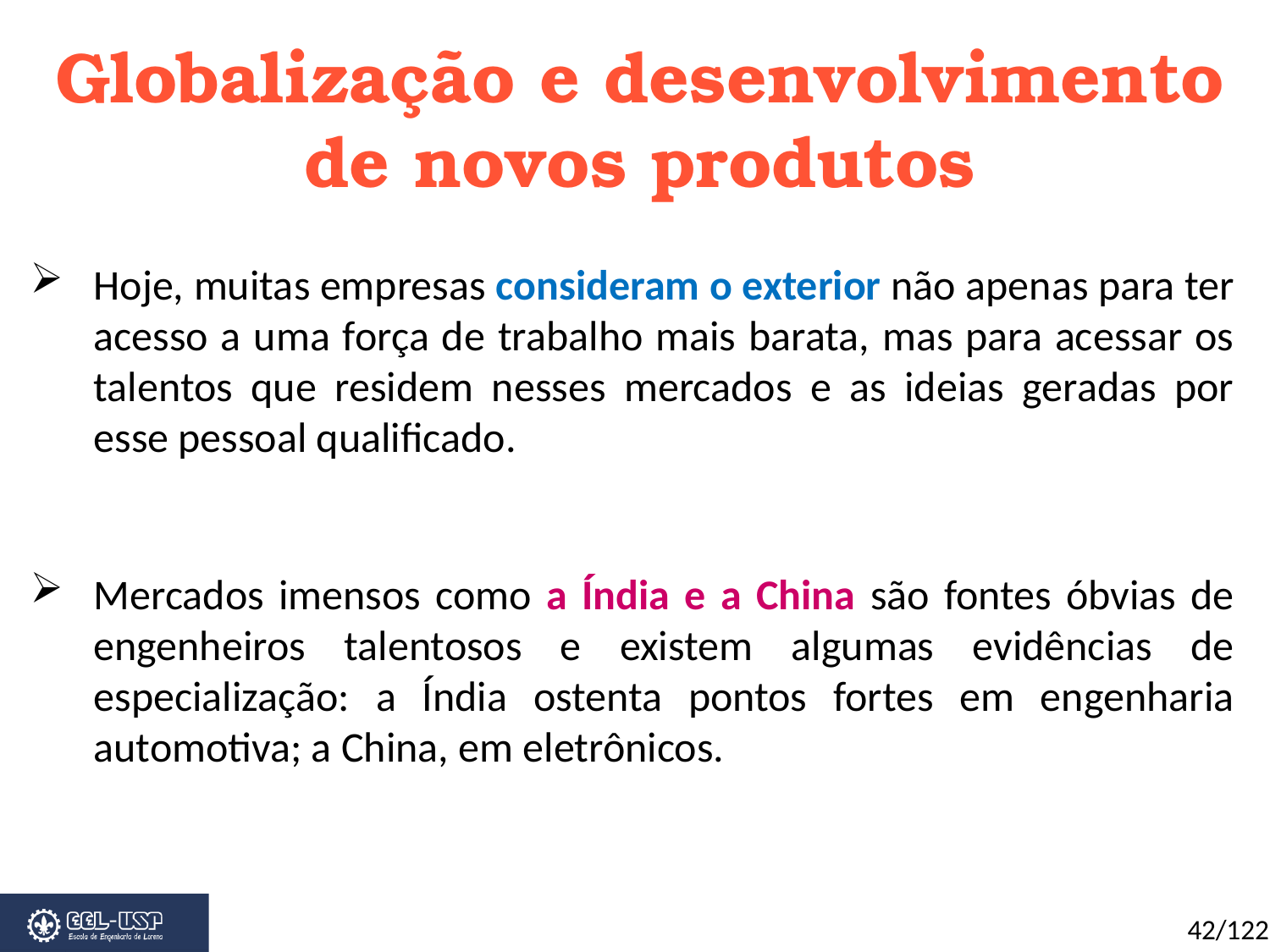

Globalização e desenvolvimento de novos produtos
Hoje, muitas empresas consideram o exterior não apenas para ter acesso a uma força de trabalho mais barata, mas para acessar os talentos que residem nesses mercados e as ideias geradas por esse pessoal qualificado.

Mercados imensos como a Índia e a China são fontes óbvias de engenheiros talentosos e existem algumas evidências de especialização: a Índia ostenta pontos fortes em engenharia automotiva; a China, em eletrônicos.
42/122